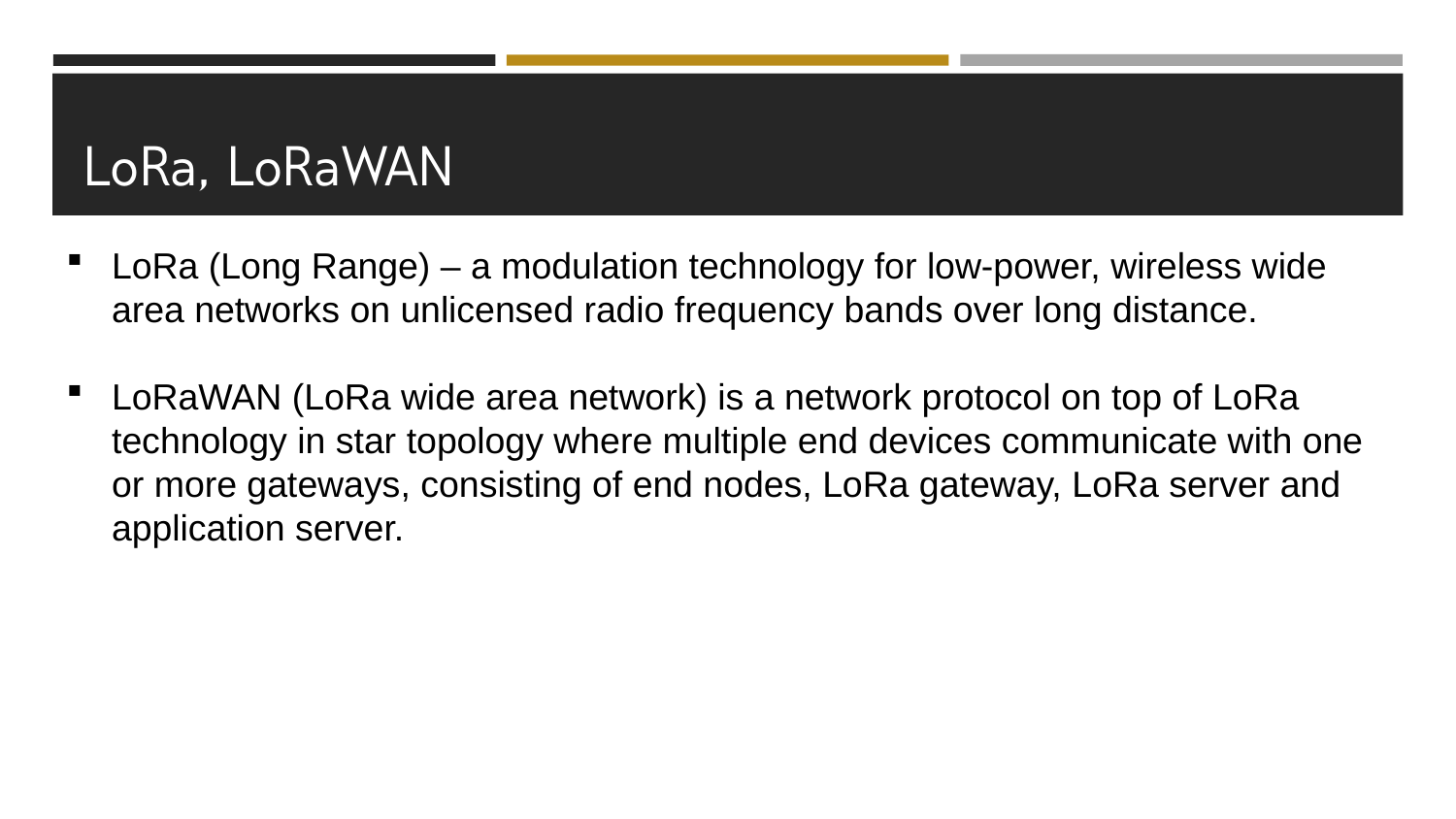

# LoRa, LoRaWAN
LoRa (Long Range) – a modulation technology for low-power, wireless wide area networks on unlicensed radio frequency bands over long distance.

LoRaWAN (LoRa wide area network) is a network protocol on top of LoRa technology in star topology where multiple end devices communicate with one or more gateways, consisting of end nodes, LoRa gateway, LoRa server and application server.